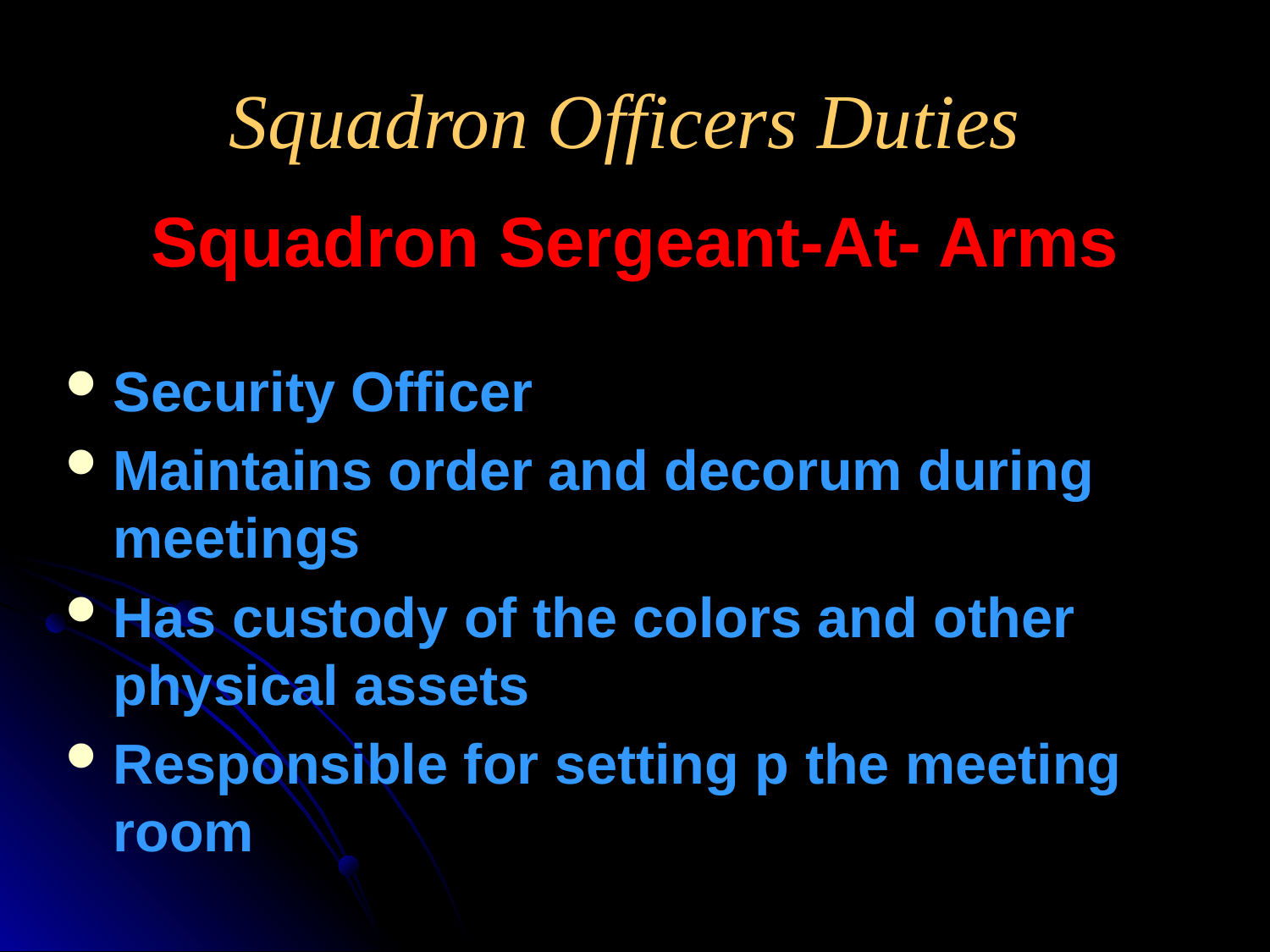

# Squadron Officers Duties
Squadron Sergeant-At- Arms
Security Officer
Maintains order and decorum during meetings
Has custody of the colors and other physical assets
Responsible for setting p the meeting room